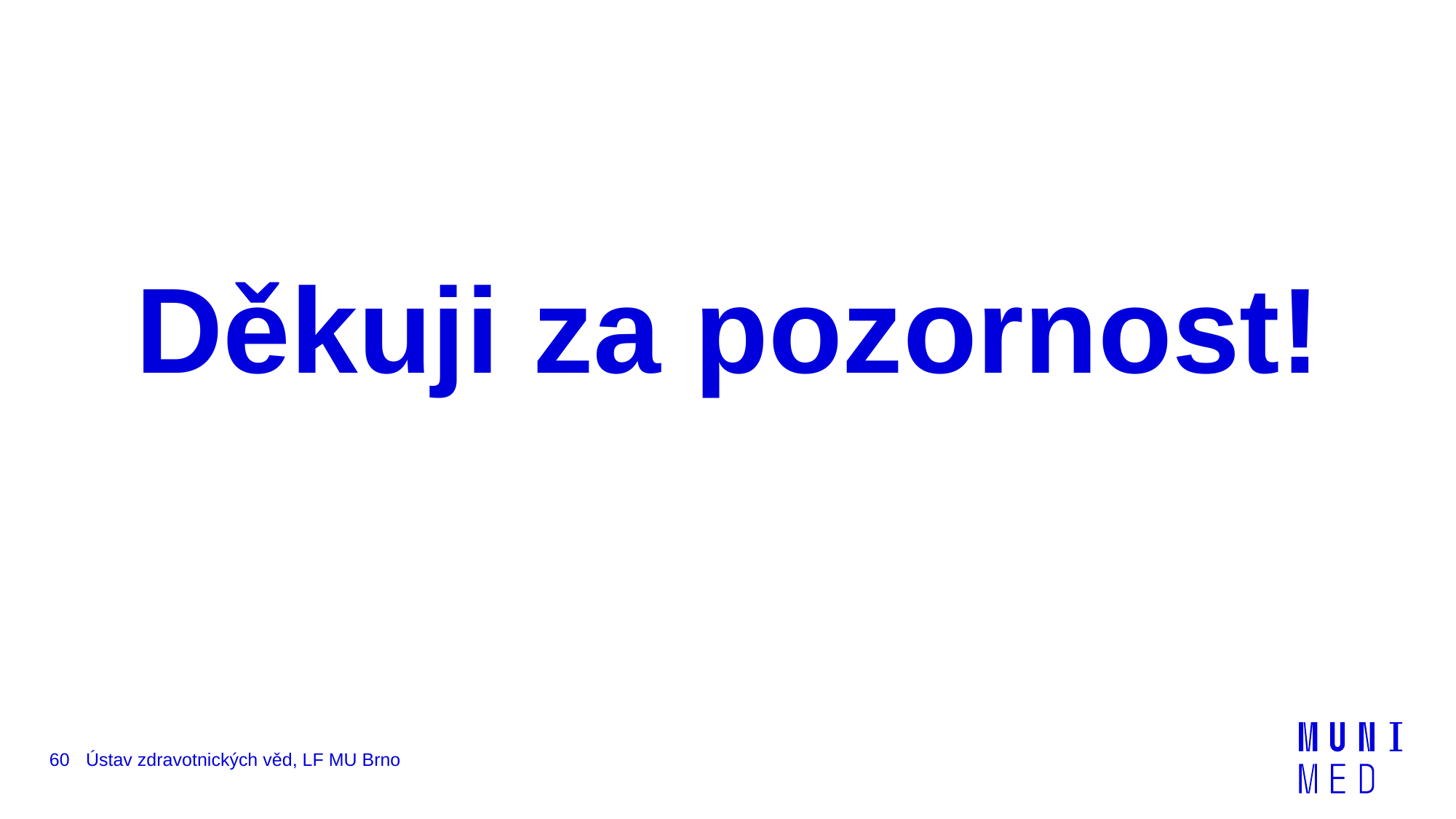

# Děkuji za pozornost!
60
Ústav zdravotnických věd, LF MU Brno